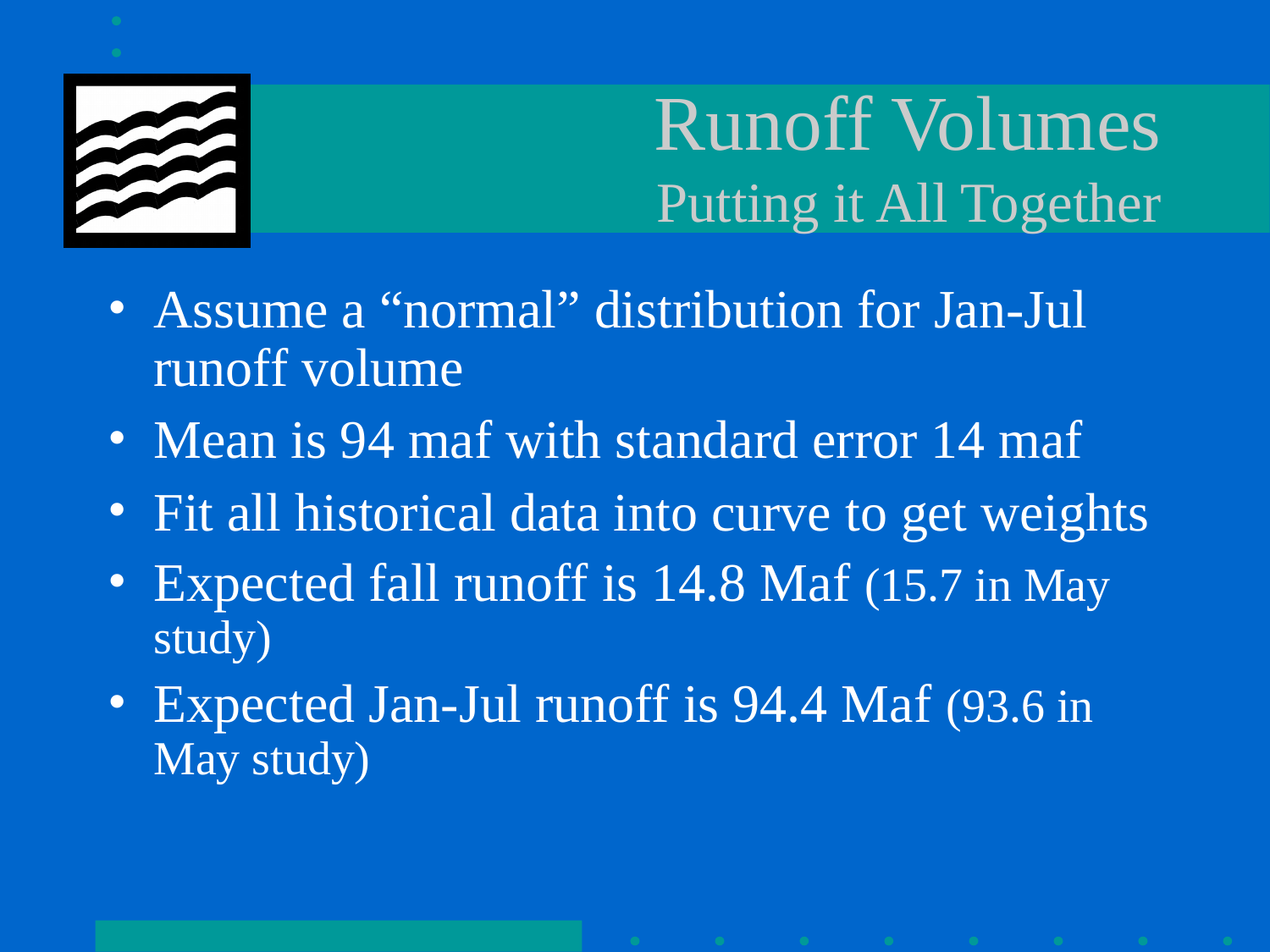

# Runoff Volumes Putting it All Together
Assume a “normal” distribution for Jan-Jul runoff volume
Mean is 94 maf with standard error 14 maf
Fit all historical data into curve to get weights
Expected fall runoff is 14.8 Maf (15.7 in May study)
Expected Jan-Jul runoff is 94.4 Maf (93.6 in May study)